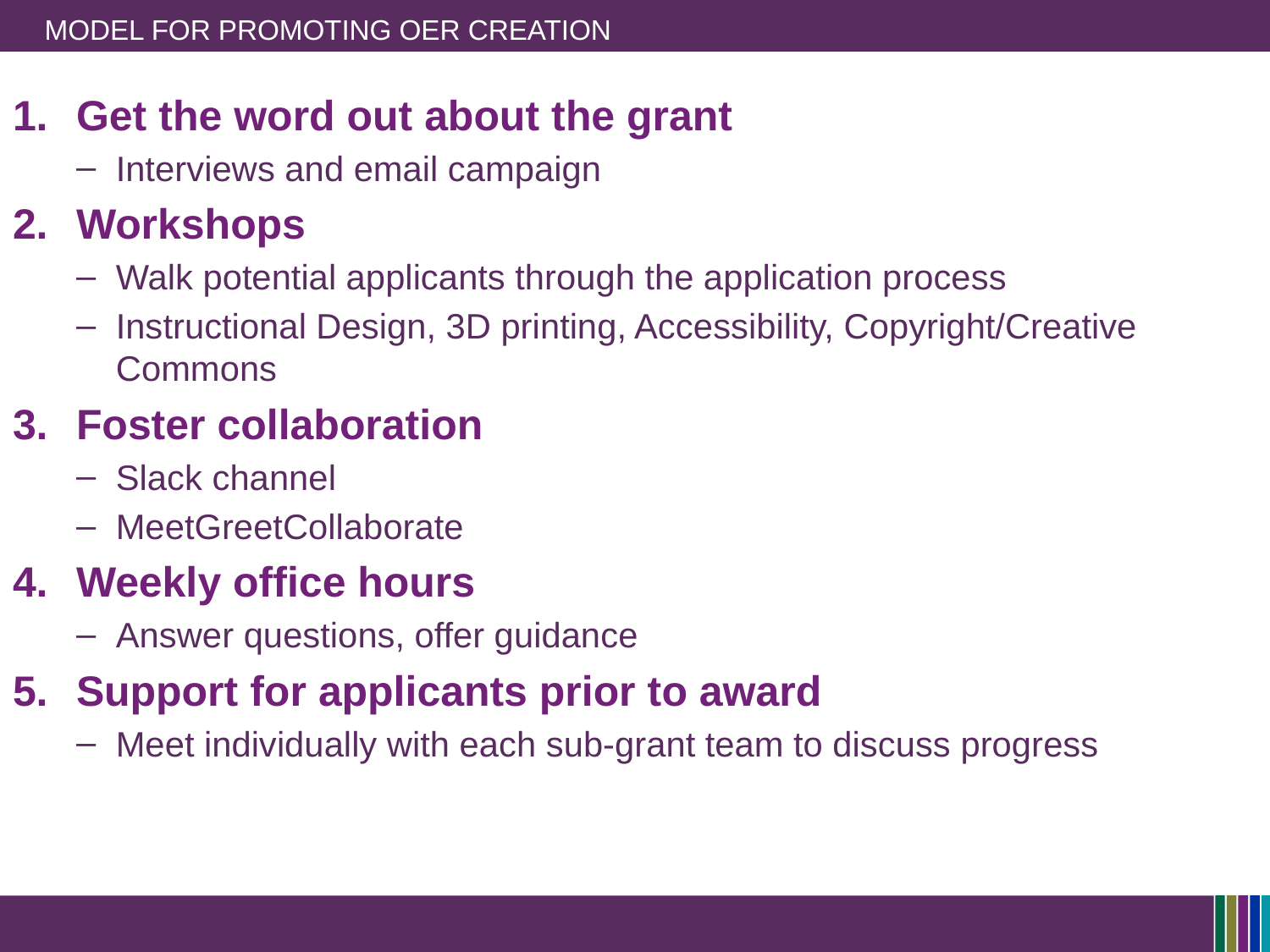

# Model for Promoting OER Creation
Get the word out about the grant
Interviews and email campaign
Workshops
Walk potential applicants through the application process
Instructional Design, 3D printing, Accessibility, Copyright/Creative Commons
Foster collaboration
Slack channel
MeetGreetCollaborate
Weekly office hours
Answer questions, offer guidance
Support for applicants prior to award
Meet individually with each sub-grant team to discuss progress